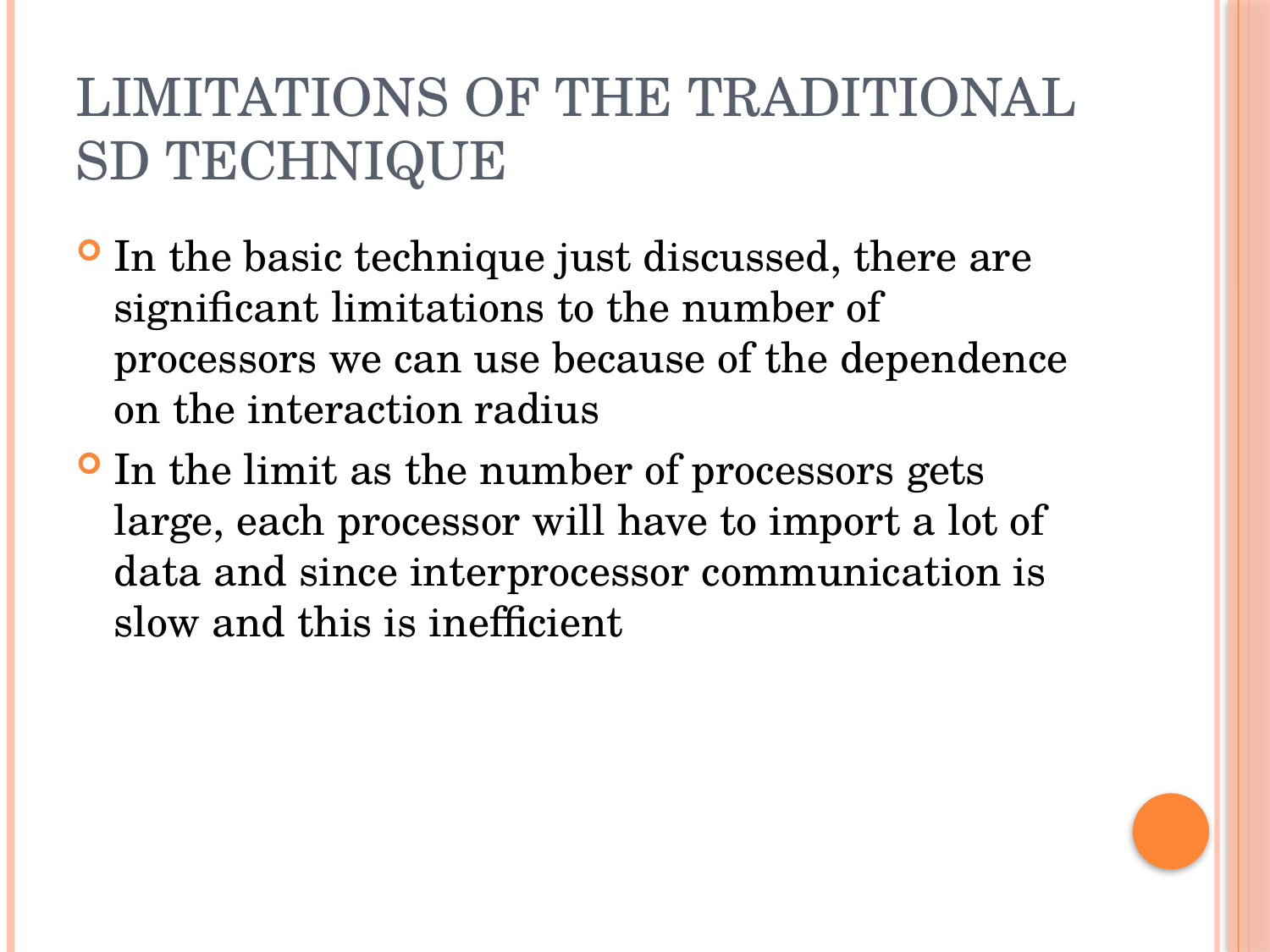

# Limitations of the Traditional SD Technique
In the basic technique just discussed, there are significant limitations to the number of processors we can use because of the dependence on the interaction radius
In the limit as the number of processors gets large, each processor will have to import a lot of data and since interprocessor communication is slow and this is inefficient